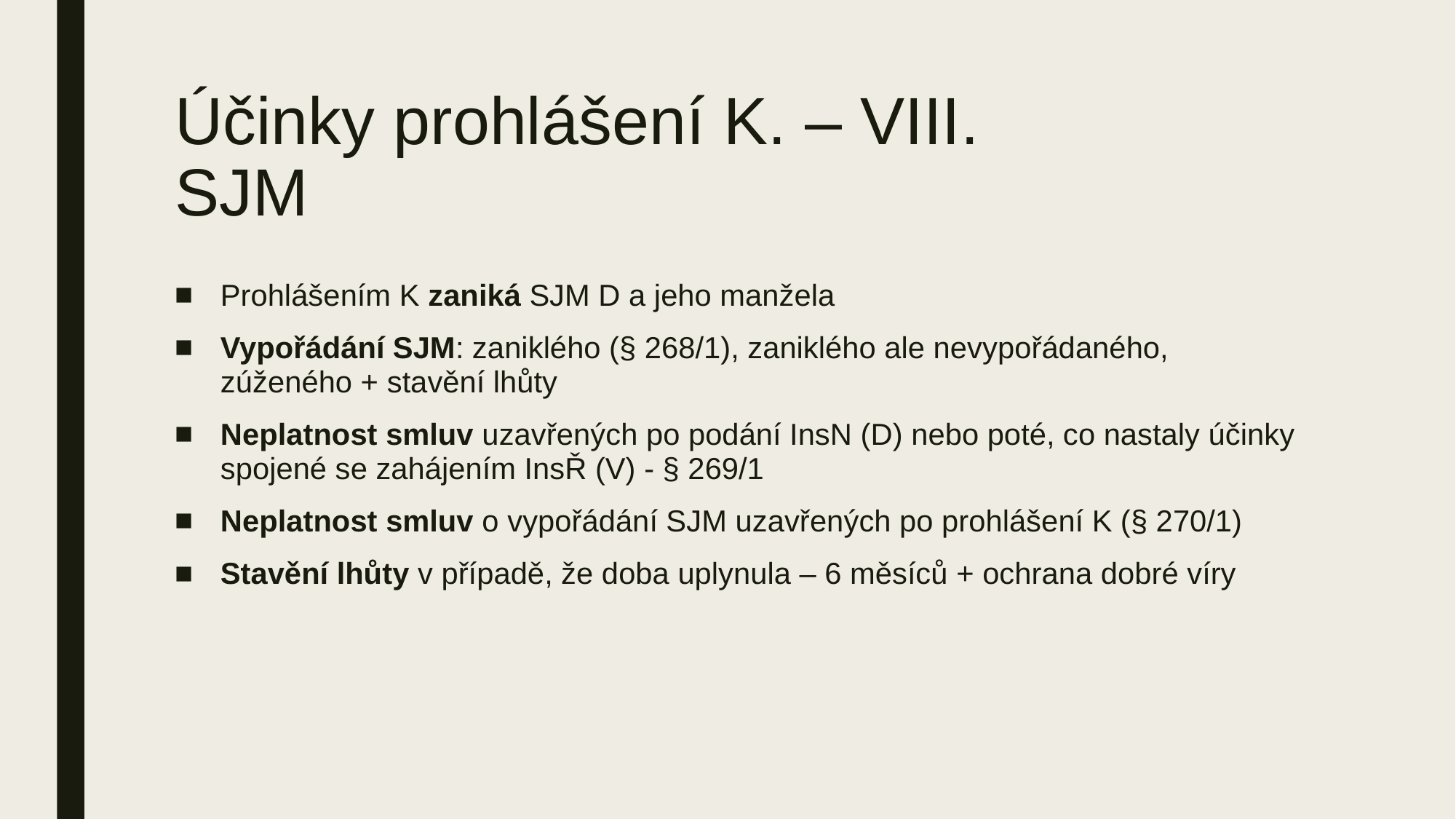

# Účinky prohlášení K. – VIII. SJM
Prohlášením K zaniká SJM D a jeho manžela
Vypořádání SJM: zaniklého (§ 268/1), zaniklého ale nevypořádaného, zúženého + stavění lhůty
Neplatnost smluv uzavřených po podání InsN (D) nebo poté, co nastaly účinky spojené se zahájením InsŘ (V) - § 269/1
Neplatnost smluv o vypořádání SJM uzavřených po prohlášení K (§ 270/1)
Stavění lhůty v případě, že doba uplynula – 6 měsíců + ochrana dobré víry